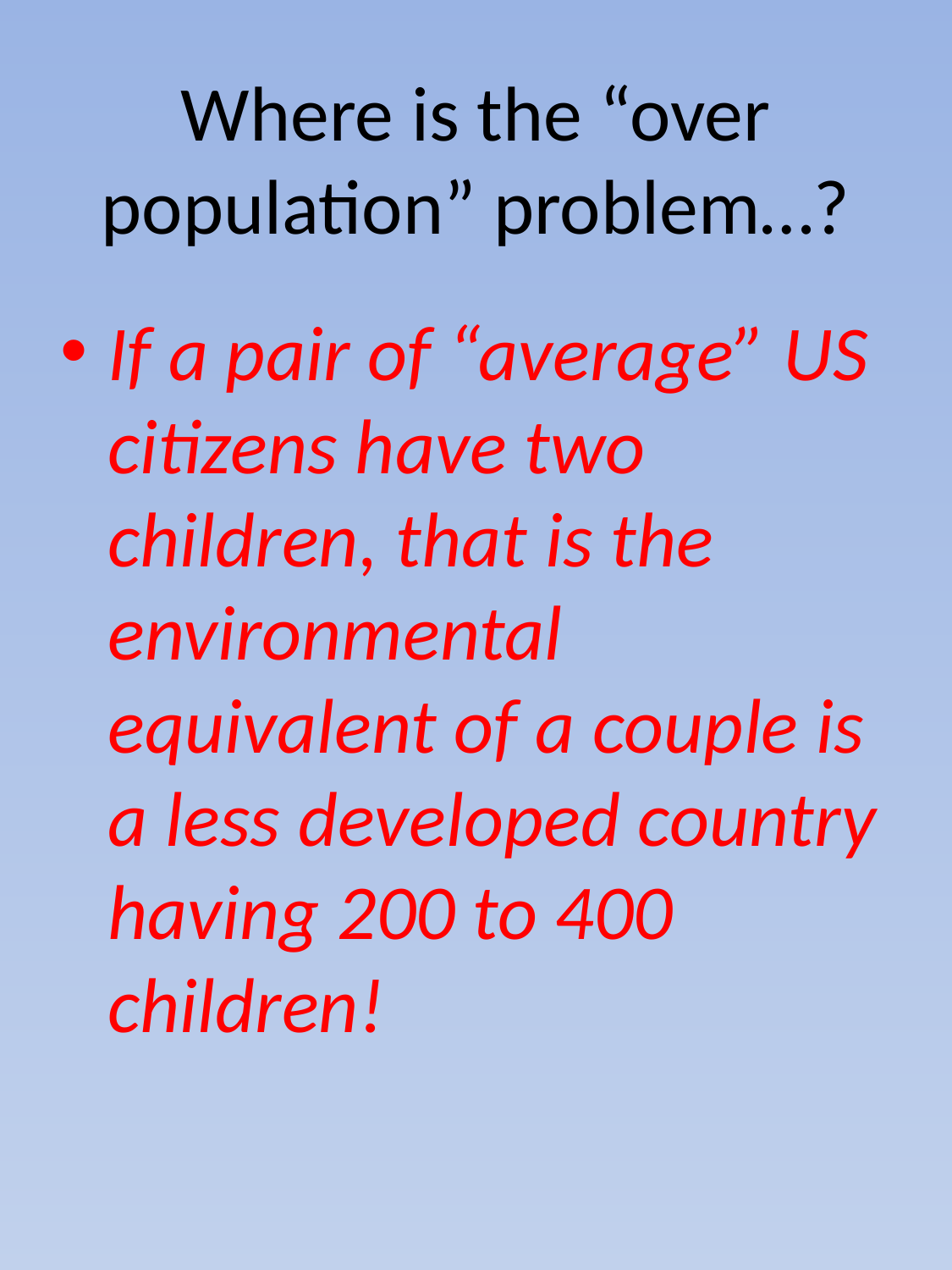

# Where is the “over population” problem…?
If a pair of “average” US citizens have two children, that is the environmental equivalent of a couple is a less developed country having 200 to 400 children!